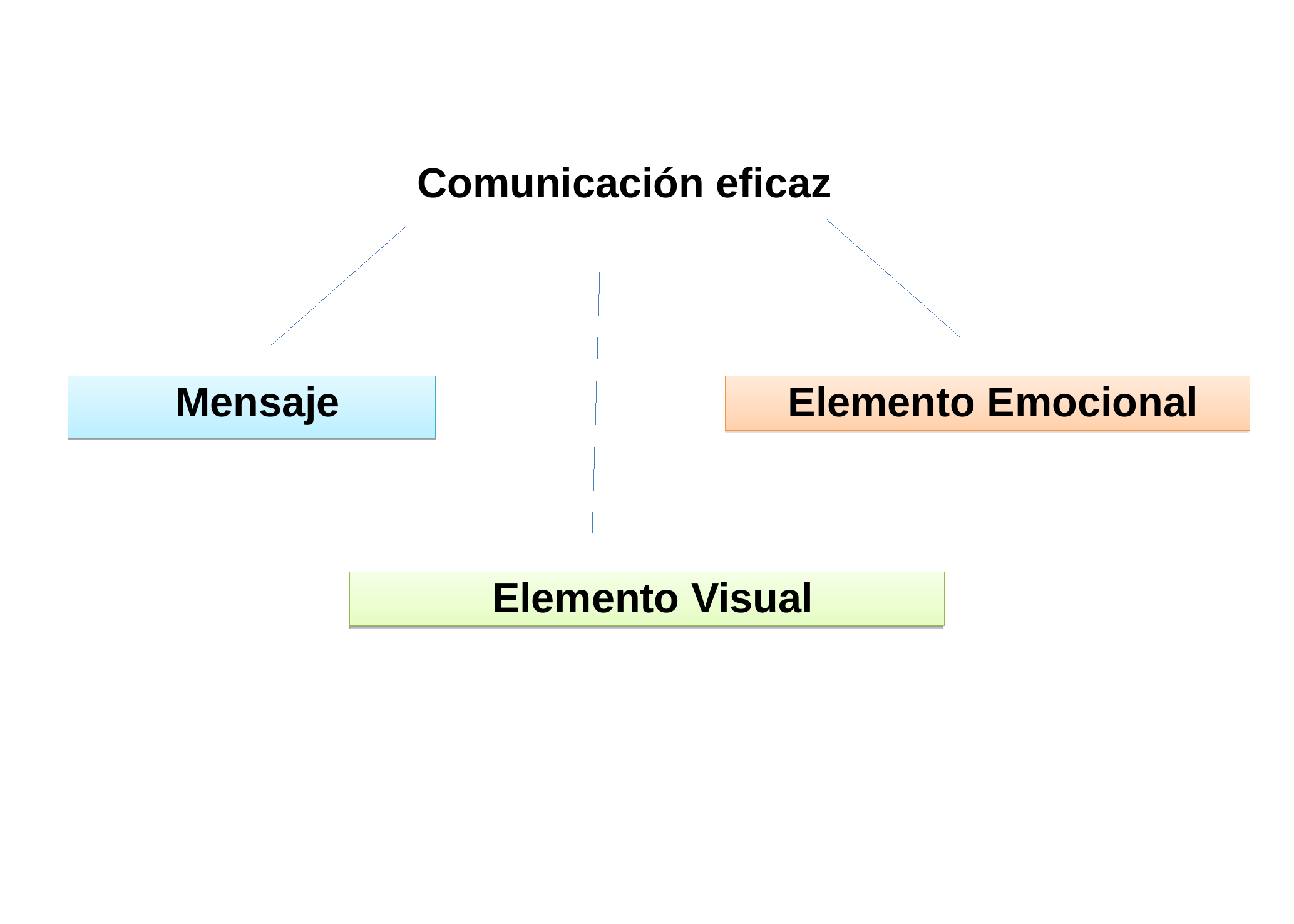

Comunicación eficaz

 Mensaje
 Elemento Emocional

 Elemento Visual